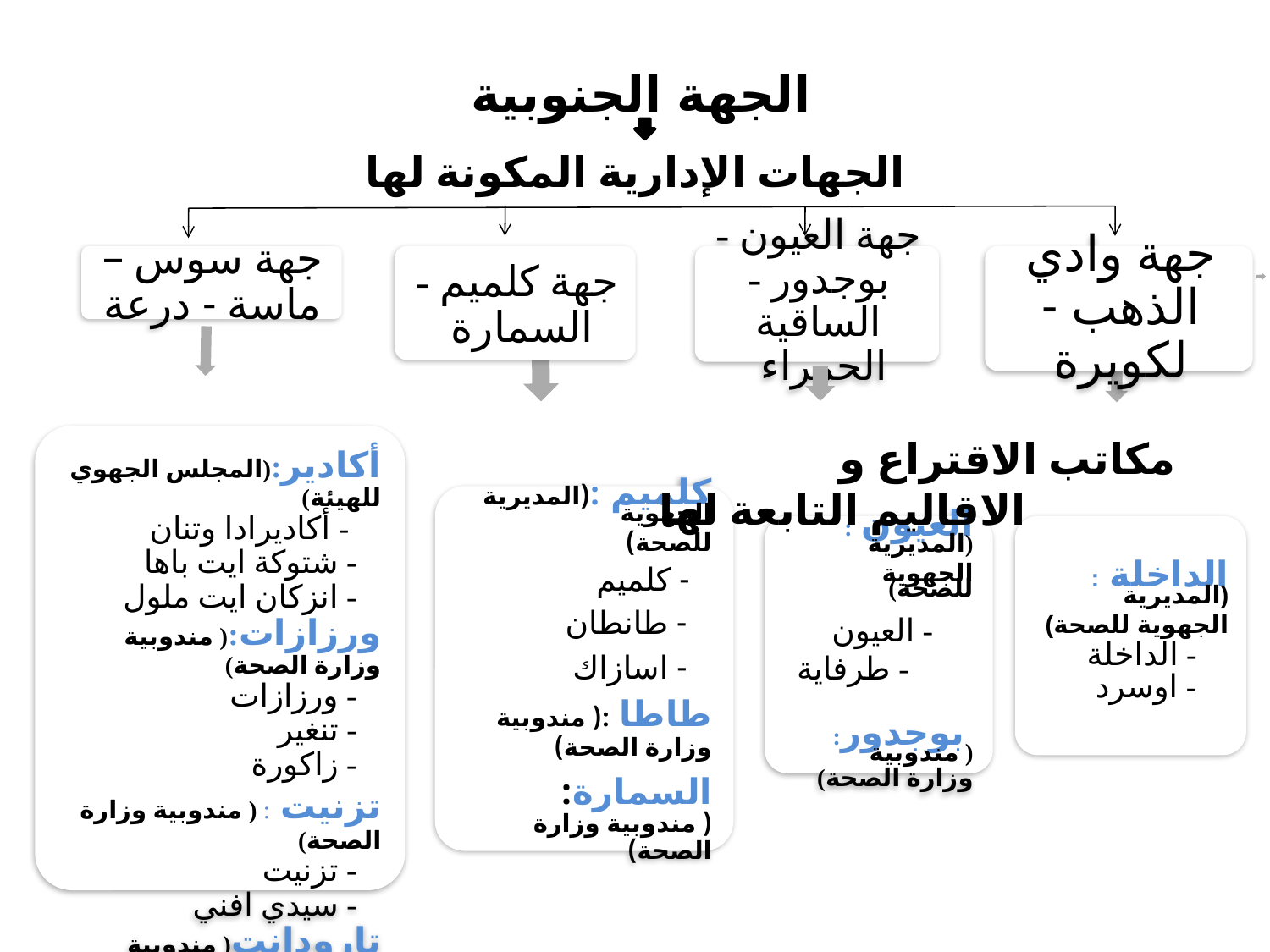

# الجهة الجنوبية

الجهات الإدارية المكونة لها
جهة سوس –
ماسة - درعة

جهة العيون - بوجدور - الساقية الحمراء

أكادير:(المجلس الجهوي للهيئة)
    - أكاديرادا وتنان
   - شتوكة ايت باها
   - انزكان ايت ملول
ورزازات:( مندوبية وزارة الصحة)
   - ورزازات
   - تنغير
   - زاكورة
تزنيت : ( مندوبية وزارة الصحة)
   - تزنيت
   - سيدي افني
تارودانت( مندوبية وزارة الصحة)

جهة كلميم - السمارة

جهة وادي الذهب - لكويرة

كلميم :(المديرية الجهوية

للصحة)

  - كلميم
   - طانطان
   - اسازاك
طاطا :( مندوبية وزارة الصحة)
السمارة:( مندوبية وزارة الصحة)

العيون :(المديرية

الجهوية للصحة)

     - العيون              - طرفاية

 بوجدور:( مندوبية
وزارة الصحة)

الداخلة :(المديرية
الجهوية للصحة)
   - الداخلة
    - اوسرد
                              مكاتب الاقتراع و الاقاليم التابعة لها